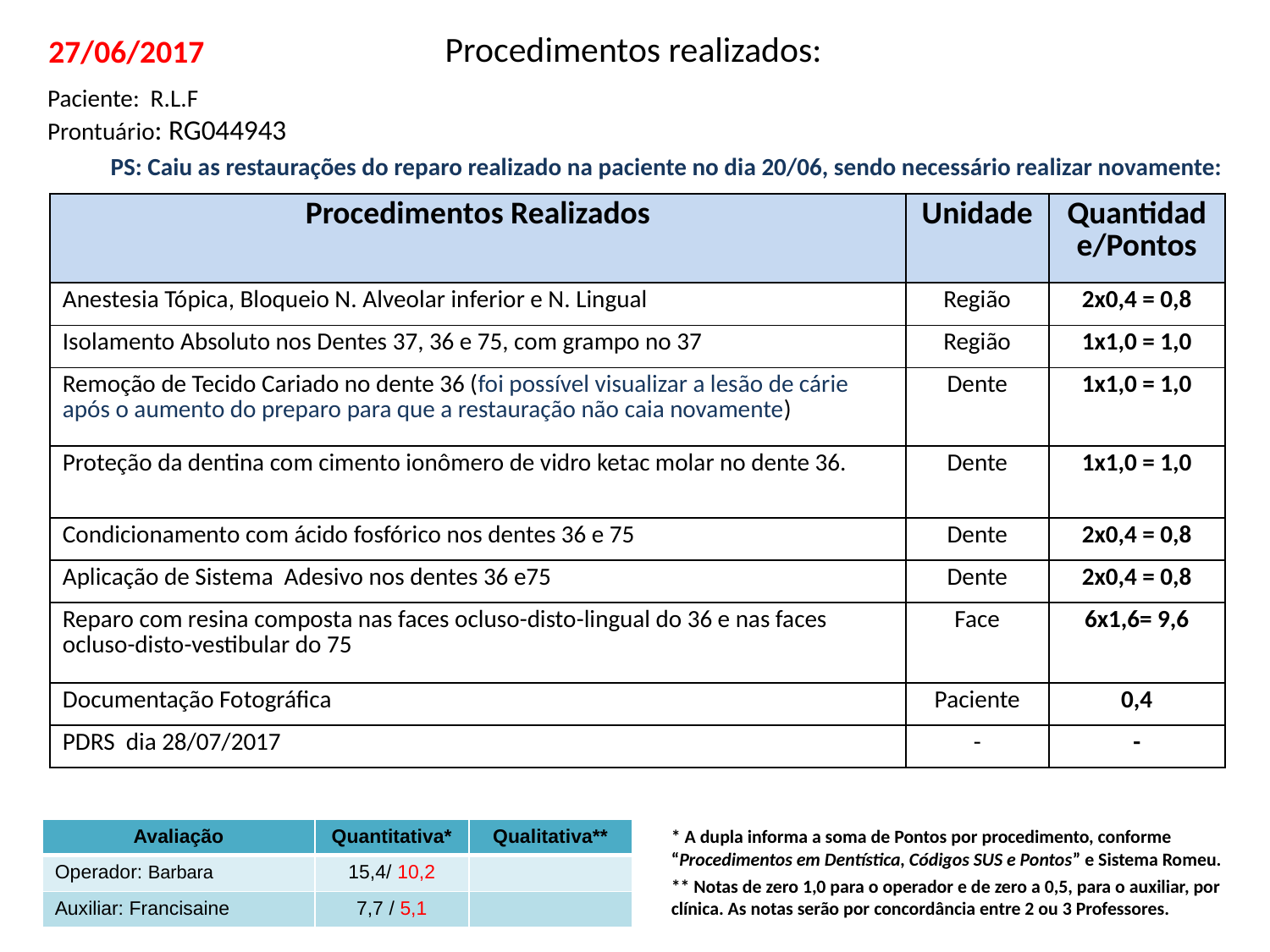

Procedimentos realizados:
27/06/2017
Paciente:  R.L.F
Prontuário: RG044943
PS: Caiu as restaurações do reparo realizado na paciente no dia 20/06, sendo necessário realizar novamente:

| Procedimentos Realizados | Unidade | Quantidade/Pontos |
| --- | --- | --- |
| Anestesia Tópica, Bloqueio N. Alveolar inferior e N. Lingual | Região | 2x0,4 = 0,8 |
| Isolamento Absoluto nos Dentes 37, 36 e 75, com grampo no 37 | Região | 1x1,0 = 1,0 |
| Remoção de Tecido Cariado no dente 36 (foi possível visualizar a lesão de cárie após o aumento do preparo para que a restauração não caia novamente) | Dente | 1x1,0 = 1,0 |
| Proteção da dentina com cimento ionômero de vidro ketac molar no dente 36. | Dente | 1x1,0 = 1,0 |
| Condicionamento com ácido fosfórico nos dentes 36 e 75 | Dente | 2x0,4 = 0,8 |
| Aplicação de Sistema Adesivo nos dentes 36 e75 | Dente | 2x0,4 = 0,8 |
| Reparo com resina composta nas faces ocluso-disto-lingual do 36 e nas faces ocluso-disto-vestibular do 75 | Face | 6x1,6= 9,6 |
| Documentação Fotográfica | Paciente | 0,4 |
| PDRS dia 28/07/2017 | - | - |
| Avaliação | Quantitativa\* | Qualitativa\*\* |
| --- | --- | --- |
| Operador: Barbara | 15,4/ 10,2 |  |
| Auxiliar: Francisaine | 7,7 / 5,1 |  |
* A dupla informa a soma de Pontos por procedimento, conforme “Procedimentos em Dentística, Códigos SUS e Pontos” e Sistema Romeu.
** Notas de zero 1,0 para o operador e de zero a 0,5, para o auxiliar, por clínica. As notas serão por concordância entre 2 ou 3 Professores.